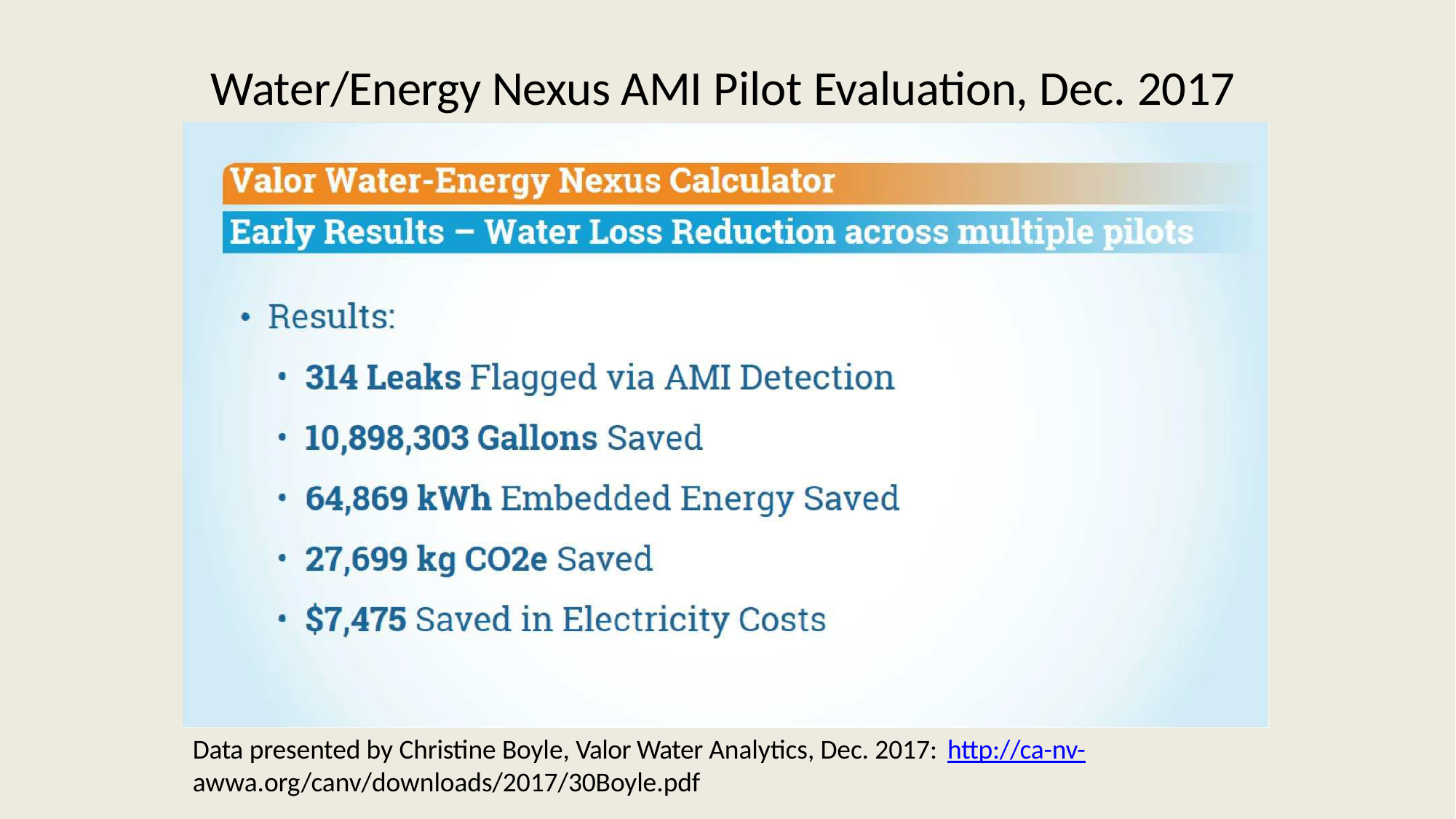

# Water/Energy Nexus AMI Pilot Evaluation, Dec. 2017

Data presented by Christine Boyle, Valor Water Analytics, Dec. 2017: http://ca-nv-
awwa.org/canv/downloads/2017/30Boyle.pdf